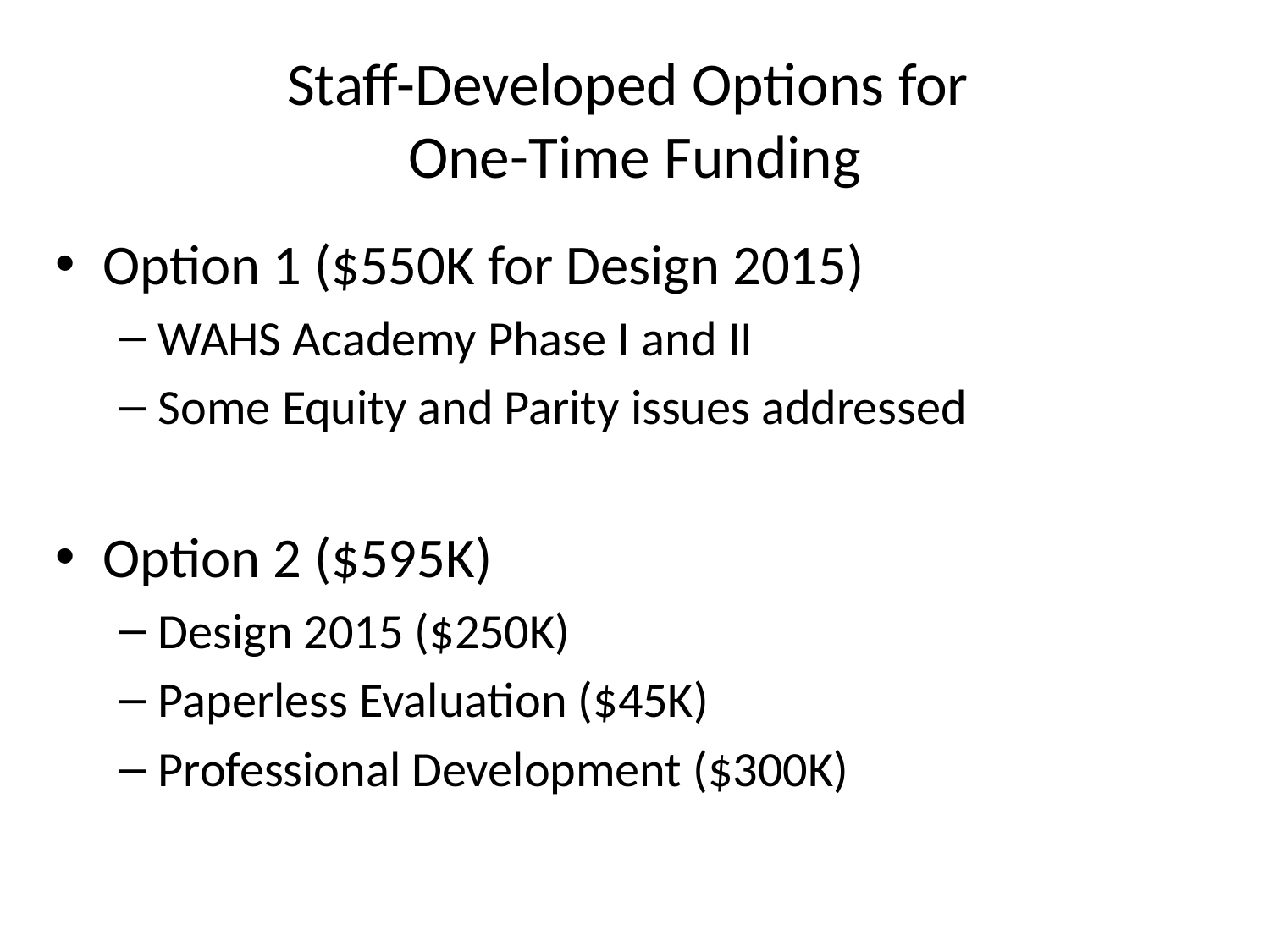

# Staff-Developed Options for One-Time Funding
Option 1 ($550K for Design 2015)
WAHS Academy Phase I and II
Some Equity and Parity issues addressed

Option 2 ($595K)
Design 2015 ($250K)
Paperless Evaluation ($45K)
Professional Development ($300K)